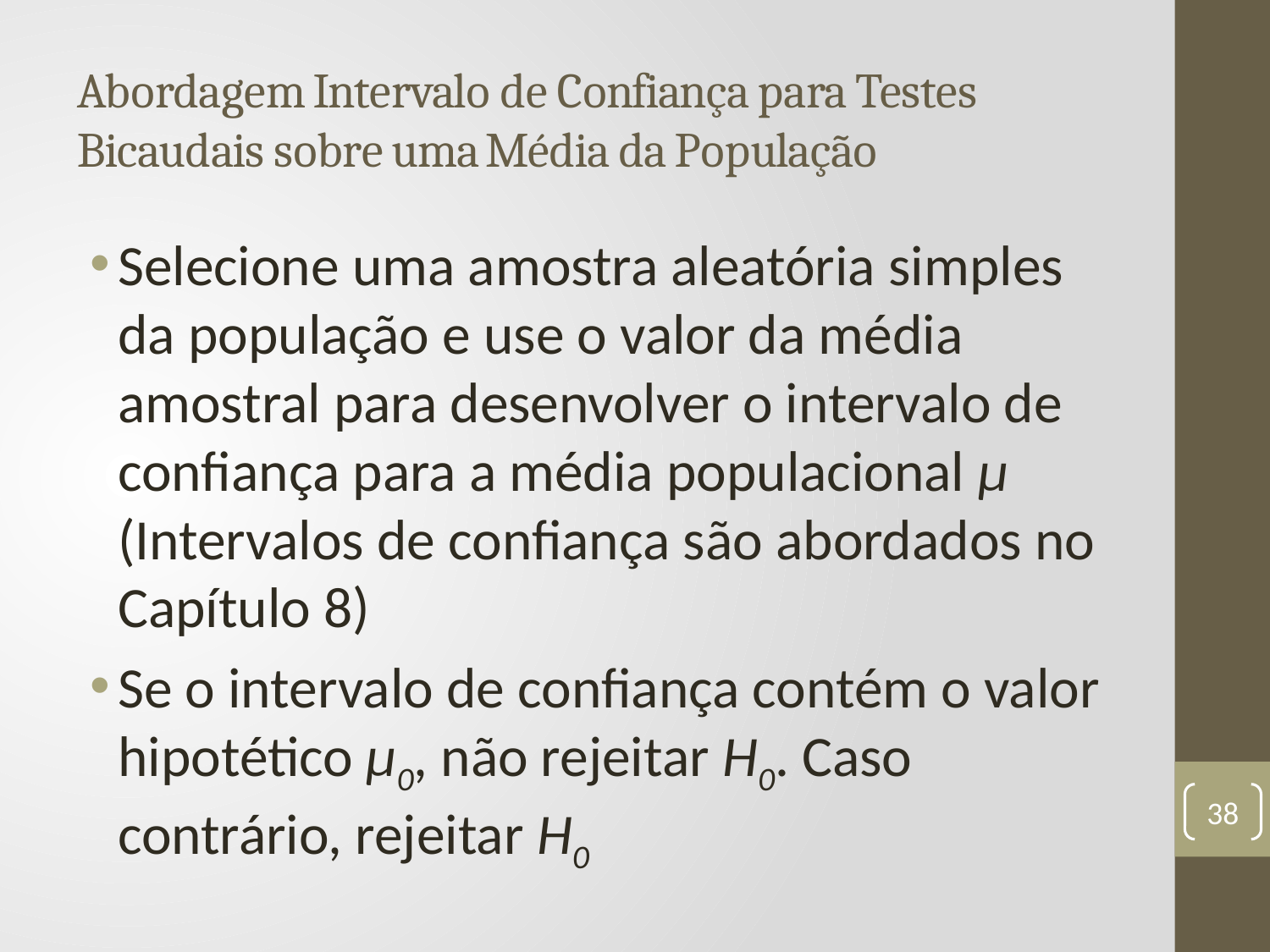

# Abordagem Intervalo de Confiança para Testes Bicaudais sobre uma Média da População
Selecione uma amostra aleatória simples da população e use o valor da média amostral para desenvolver o intervalo de confiança para a média populacional µ (Intervalos de confiança são abordados no Capítulo 8)
Se o intervalo de confiança contém o valor hipotético µ0, não rejeitar H0. Caso contrário, rejeitar H0
38